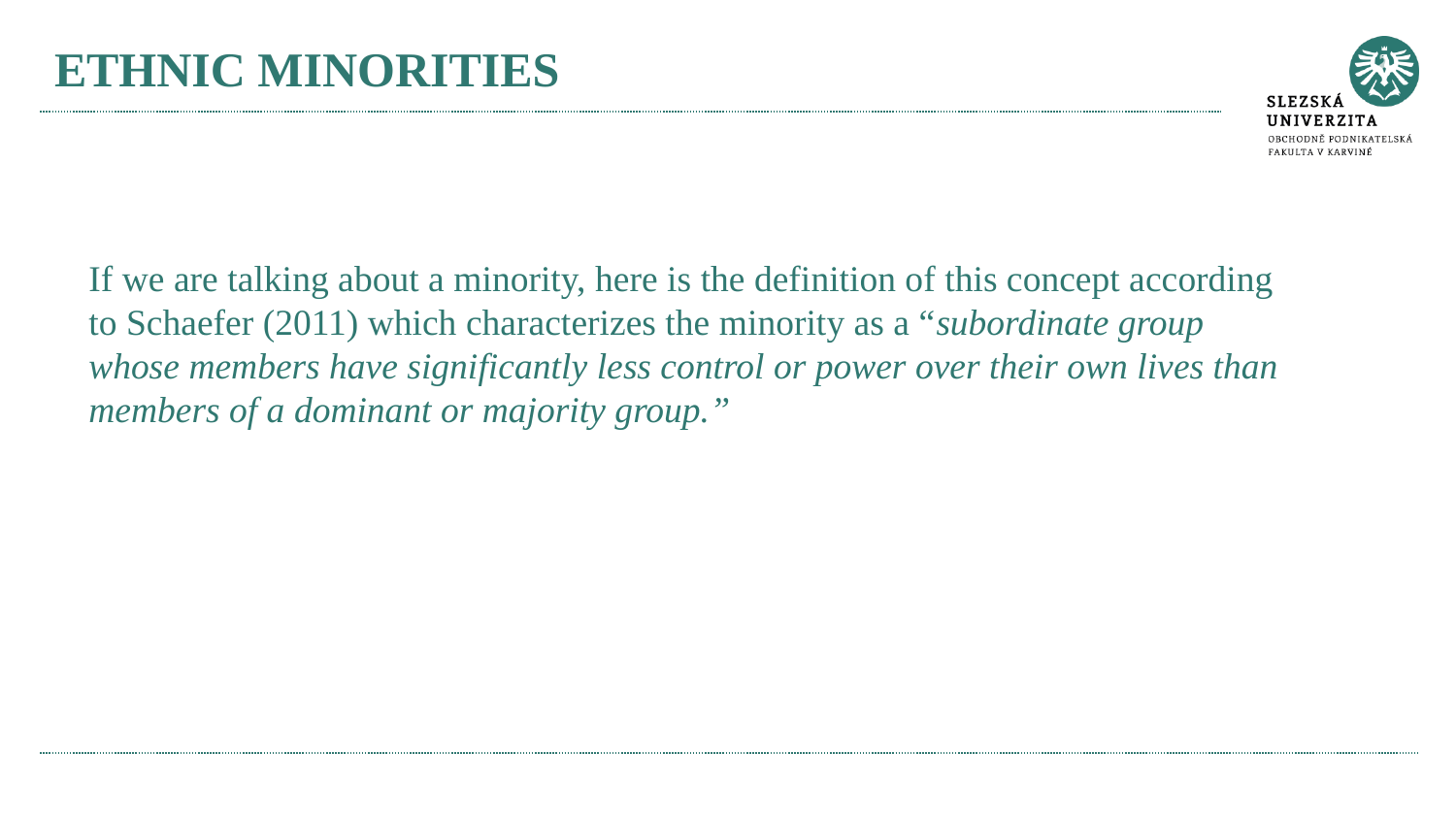

# Ethnic minorities
If we are talking about a minority, here is the definition of this concept according to Schaefer (2011) which characterizes the minority as a “subordinate group whose members have significantly less control or power over their own lives than members of a dominant or majority group.”